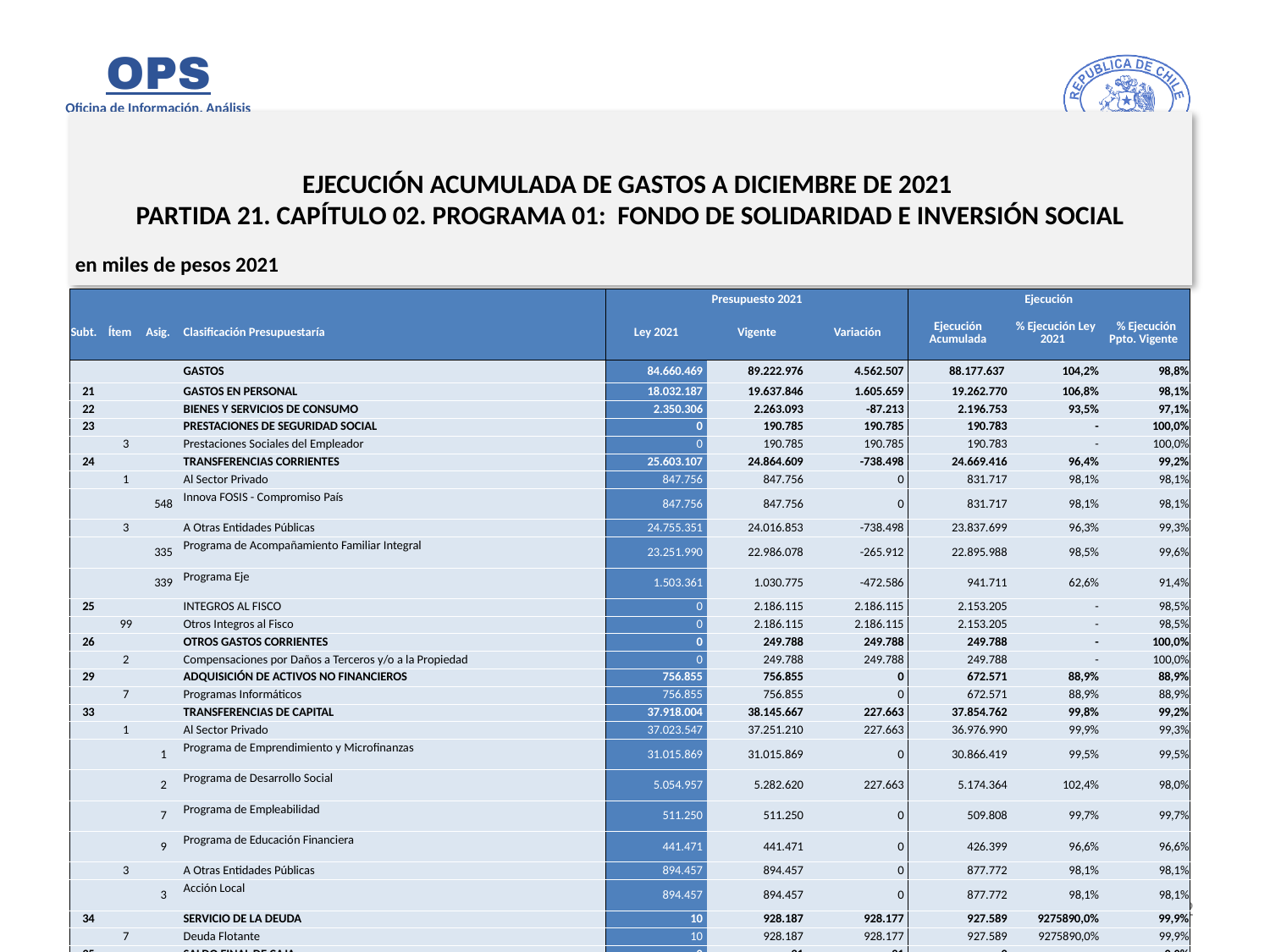

# EJECUCIÓN ACUMULADA DE GASTOS A DICIEMBRE DE 2021 PARTIDA 21. CAPÍTULO 02. PROGRAMA 01:  FONDO DE SOLIDARIDAD E INVERSIÓN SOCIAL
en miles de pesos 2021
|  |  |  |  | Presupuesto 2021 |  |  | Ejecución |  |  |
| --- | --- | --- | --- | --- | --- | --- | --- | --- | --- |
| Subt. | Ítem | Asig. | Clasificación Presupuestaría | Ley 2021 | Vigente | Variación | Ejecución Acumulada | % Ejecución Ley 2021 | % Ejecución Ppto. Vigente |
|  |  |  | GASTOS | 84.660.469 | 89.222.976 | 4.562.507 | 88.177.637 | 104,2% | 98,8% |
| 21 |  |  | GASTOS EN PERSONAL | 18.032.187 | 19.637.846 | 1.605.659 | 19.262.770 | 106,8% | 98,1% |
| 22 |  |  | BIENES Y SERVICIOS DE CONSUMO | 2.350.306 | 2.263.093 | -87.213 | 2.196.753 | 93,5% | 97,1% |
| 23 |  |  | PRESTACIONES DE SEGURIDAD SOCIAL | 0 | 190.785 | 190.785 | 190.783 | - | 100,0% |
|  | 3 |  | Prestaciones Sociales del Empleador | 0 | 190.785 | 190.785 | 190.783 | - | 100,0% |
| 24 |  |  | TRANSFERENCIAS CORRIENTES | 25.603.107 | 24.864.609 | -738.498 | 24.669.416 | 96,4% | 99,2% |
|  | 1 |  | Al Sector Privado | 847.756 | 847.756 | 0 | 831.717 | 98,1% | 98,1% |
|  |  | 548 | Innova FOSIS - Compromiso País | 847.756 | 847.756 | 0 | 831.717 | 98,1% | 98,1% |
|  | 3 |  | A Otras Entidades Públicas | 24.755.351 | 24.016.853 | -738.498 | 23.837.699 | 96,3% | 99,3% |
|  |  | 335 | Programa de Acompañamiento Familiar Integral | 23.251.990 | 22.986.078 | -265.912 | 22.895.988 | 98,5% | 99,6% |
|  |  | 339 | Programa Eje | 1.503.361 | 1.030.775 | -472.586 | 941.711 | 62,6% | 91,4% |
| 25 |  |  | INTEGROS AL FISCO | 0 | 2.186.115 | 2.186.115 | 2.153.205 | - | 98,5% |
|  | 99 |  | Otros Integros al Fisco | 0 | 2.186.115 | 2.186.115 | 2.153.205 | - | 98,5% |
| 26 |  |  | OTROS GASTOS CORRIENTES | 0 | 249.788 | 249.788 | 249.788 | - | 100,0% |
|  | 2 |  | Compensaciones por Daños a Terceros y/o a la Propiedad | 0 | 249.788 | 249.788 | 249.788 | - | 100,0% |
| 29 |  |  | ADQUISICIÓN DE ACTIVOS NO FINANCIEROS | 756.855 | 756.855 | 0 | 672.571 | 88,9% | 88,9% |
|  | 7 |  | Programas Informáticos | 756.855 | 756.855 | 0 | 672.571 | 88,9% | 88,9% |
| 33 |  |  | TRANSFERENCIAS DE CAPITAL | 37.918.004 | 38.145.667 | 227.663 | 37.854.762 | 99,8% | 99,2% |
|  | 1 |  | Al Sector Privado | 37.023.547 | 37.251.210 | 227.663 | 36.976.990 | 99,9% | 99,3% |
|  |  | 1 | Programa de Emprendimiento y Microfinanzas | 31.015.869 | 31.015.869 | 0 | 30.866.419 | 99,5% | 99,5% |
|  |  | 2 | Programa de Desarrollo Social | 5.054.957 | 5.282.620 | 227.663 | 5.174.364 | 102,4% | 98,0% |
|  |  | 7 | Programa de Empleabilidad | 511.250 | 511.250 | 0 | 509.808 | 99,7% | 99,7% |
|  |  | 9 | Programa de Educación Financiera | 441.471 | 441.471 | 0 | 426.399 | 96,6% | 96,6% |
|  | 3 |  | A Otras Entidades Públicas | 894.457 | 894.457 | 0 | 877.772 | 98,1% | 98,1% |
|  |  | 3 | Acción Local | 894.457 | 894.457 | 0 | 877.772 | 98,1% | 98,1% |
| 34 |  |  | SERVICIO DE LA DEUDA | 10 | 928.187 | 928.177 | 927.589 | 9275890,0% | 99,9% |
|  | 7 |  | Deuda Flotante | 10 | 928.187 | 928.177 | 927.589 | 9275890,0% | 99,9% |
| 35 |  |  | SALDO FINAL DE CAJA | 0 | 31 | 31 | 0 | - | 0,0% |
12